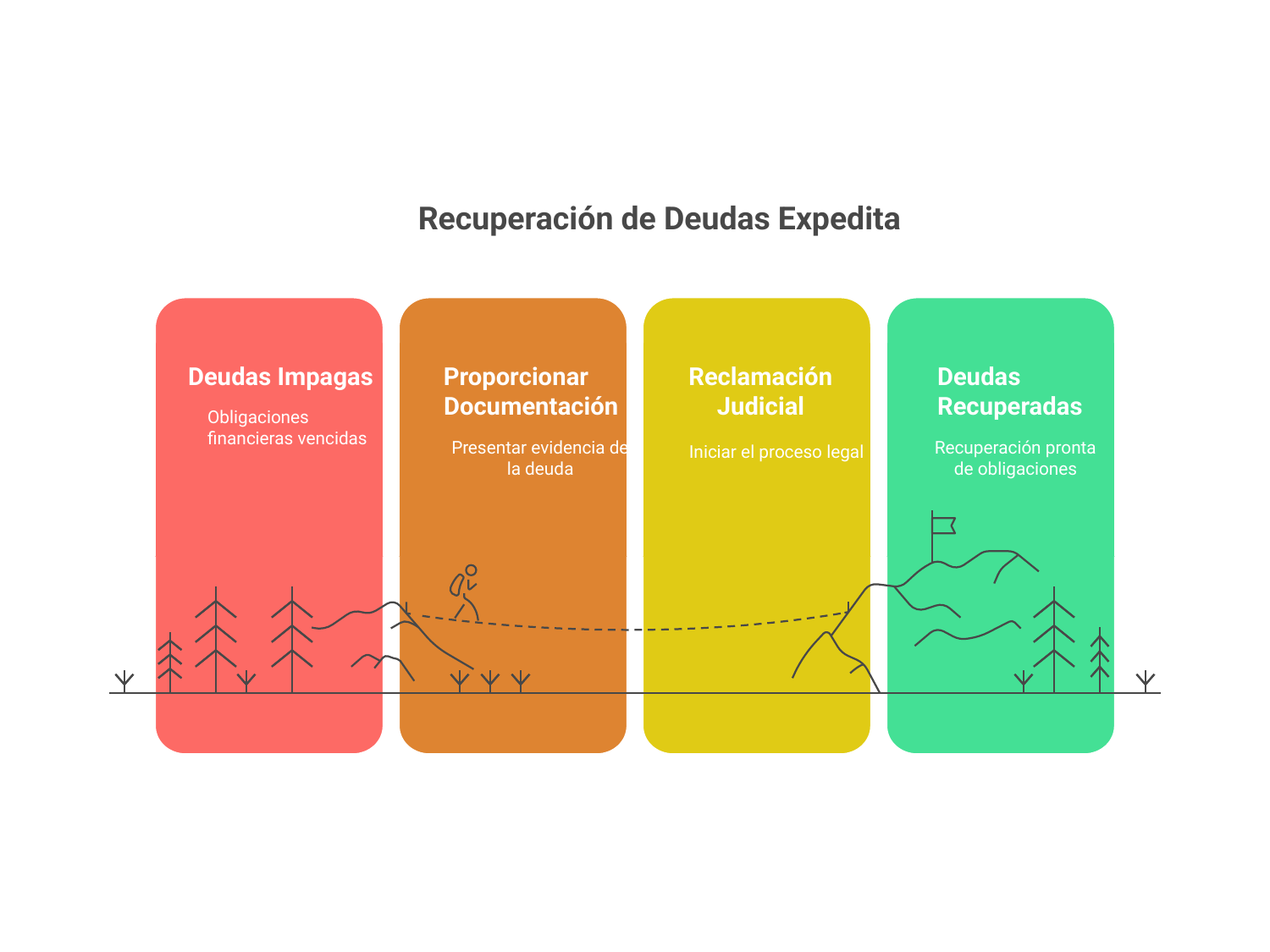

Recuperación de Deudas Expedita

Deudas Impagas
Proporcionar
Documentación
Reclamación
Judicial
Deudas
Recuperadas
Obligaciones
financieras vencidas
Presentar evidencia de
la deuda
Recuperación pronta
de obligaciones
Iniciar el proceso legal